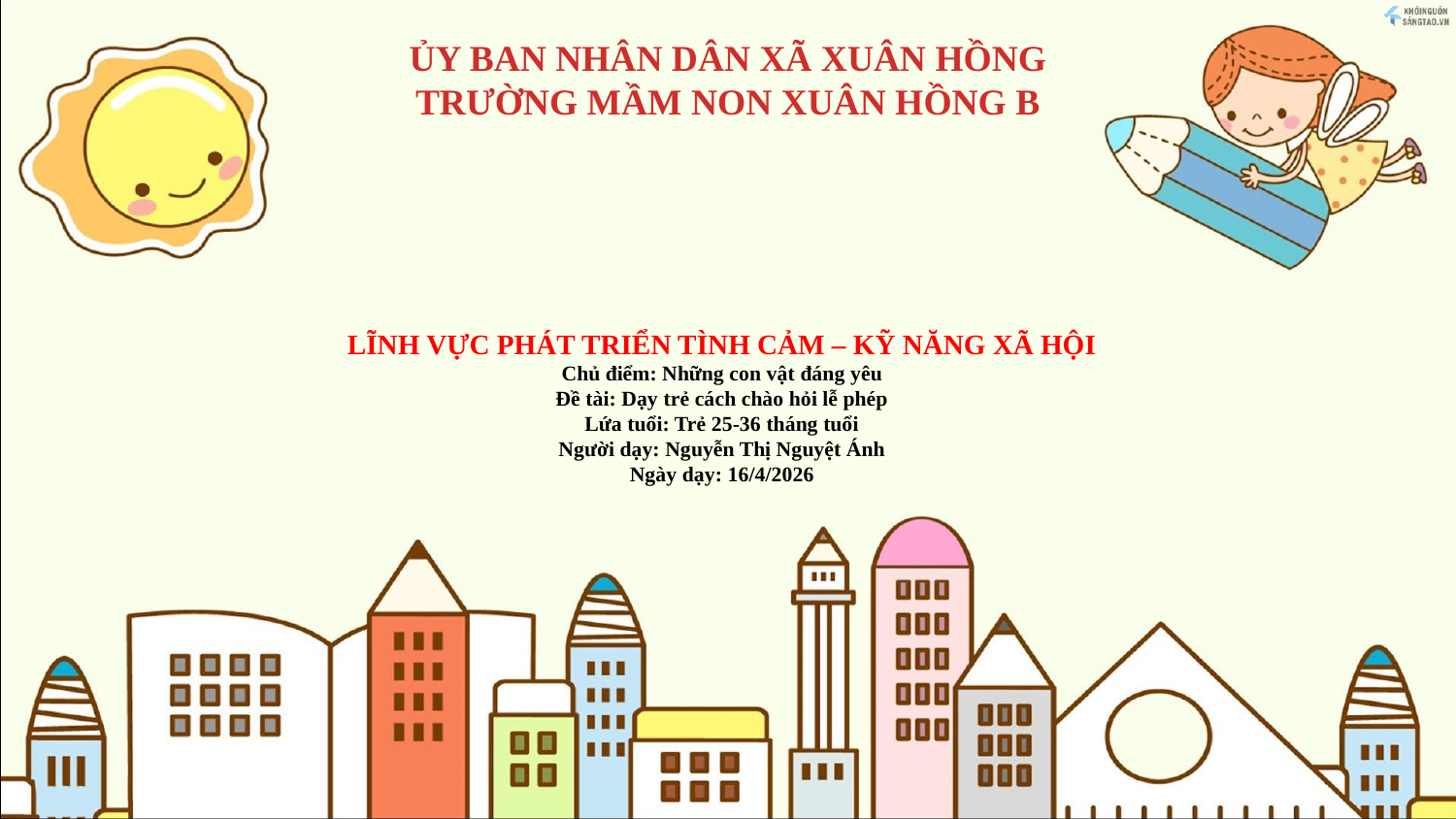

ỦY BAN NHÂN DÂN XÃ XUÂN HỒNG
TRƯỜNG MẦM NON XUÂN HỒNG B
# LĨNH VỰC PHÁT TRIỂN TÌNH CẢM – KỸ NĂNG XÃ HỘI Chủ điểm: Những con vật đáng yêu Đề tài: Dạy trẻ cách chào hỏi lễ phép Lứa tuổi: Trẻ 25-36 tháng tuổi Người dạy: Nguyễn Thị Nguyệt Ánh Ngày dạy: 16/4/2026